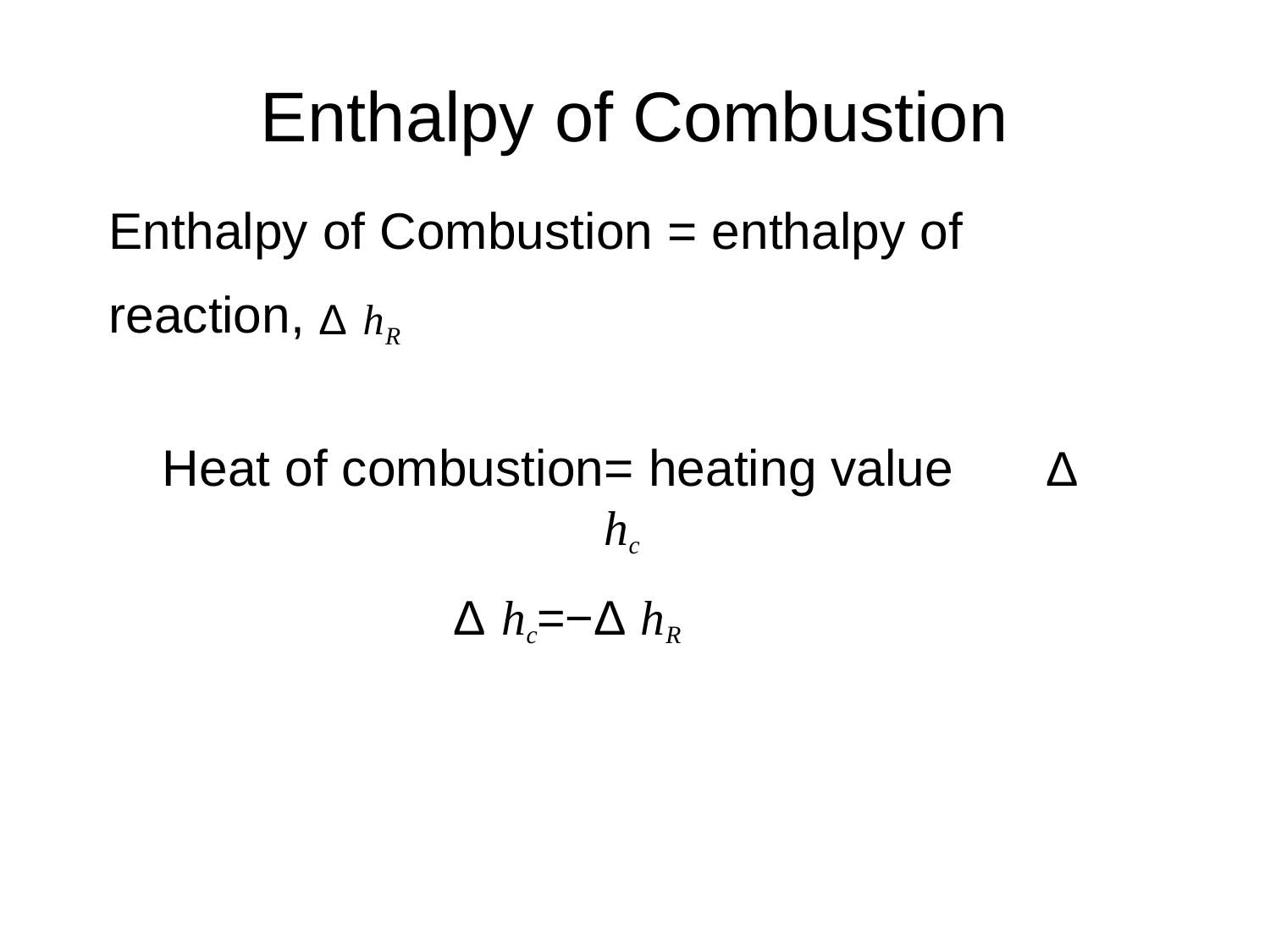

# Enthalpy of Combustion
Enthalpy of Combustion = enthalpy of reaction, Δ hR

Heat of combustion= heating value	Δ hc
Δ hc=−Δ hR